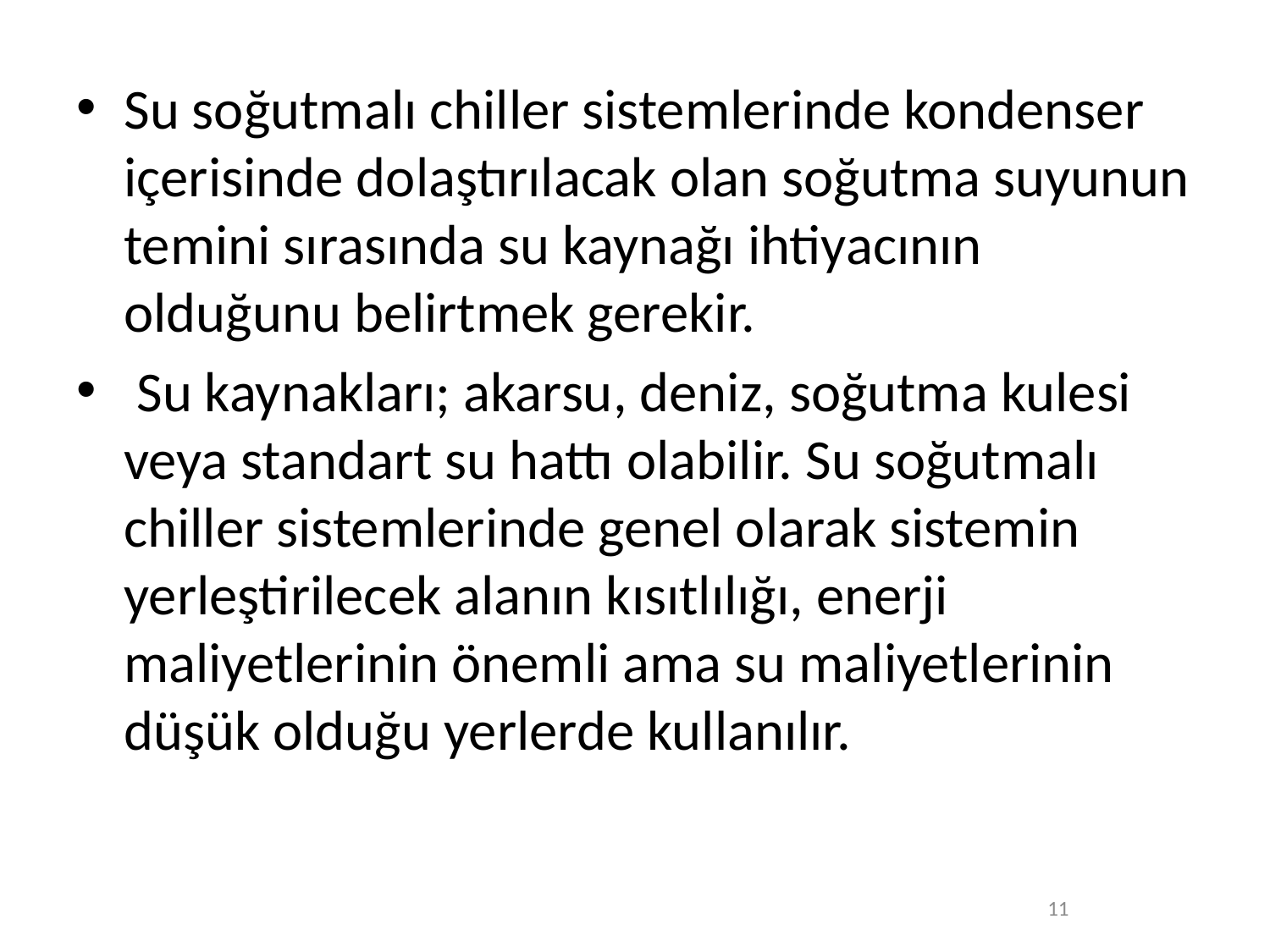

Su soğutmalı chiller sistemlerinde kondenser içerisinde dolaştırılacak olan soğutma suyunun temini sırasında su kaynağı ihtiyacının olduğunu belirtmek gerekir.
 Su kaynakları; akarsu, deniz, soğutma kulesi veya standart su hattı olabilir. Su soğutmalı chiller sistemlerinde genel olarak sistemin yerleştirilecek alanın kısıtlılığı, enerji maliyetlerinin önemli ama su maliyetlerinin düşük olduğu yerlerde kullanılır.
11